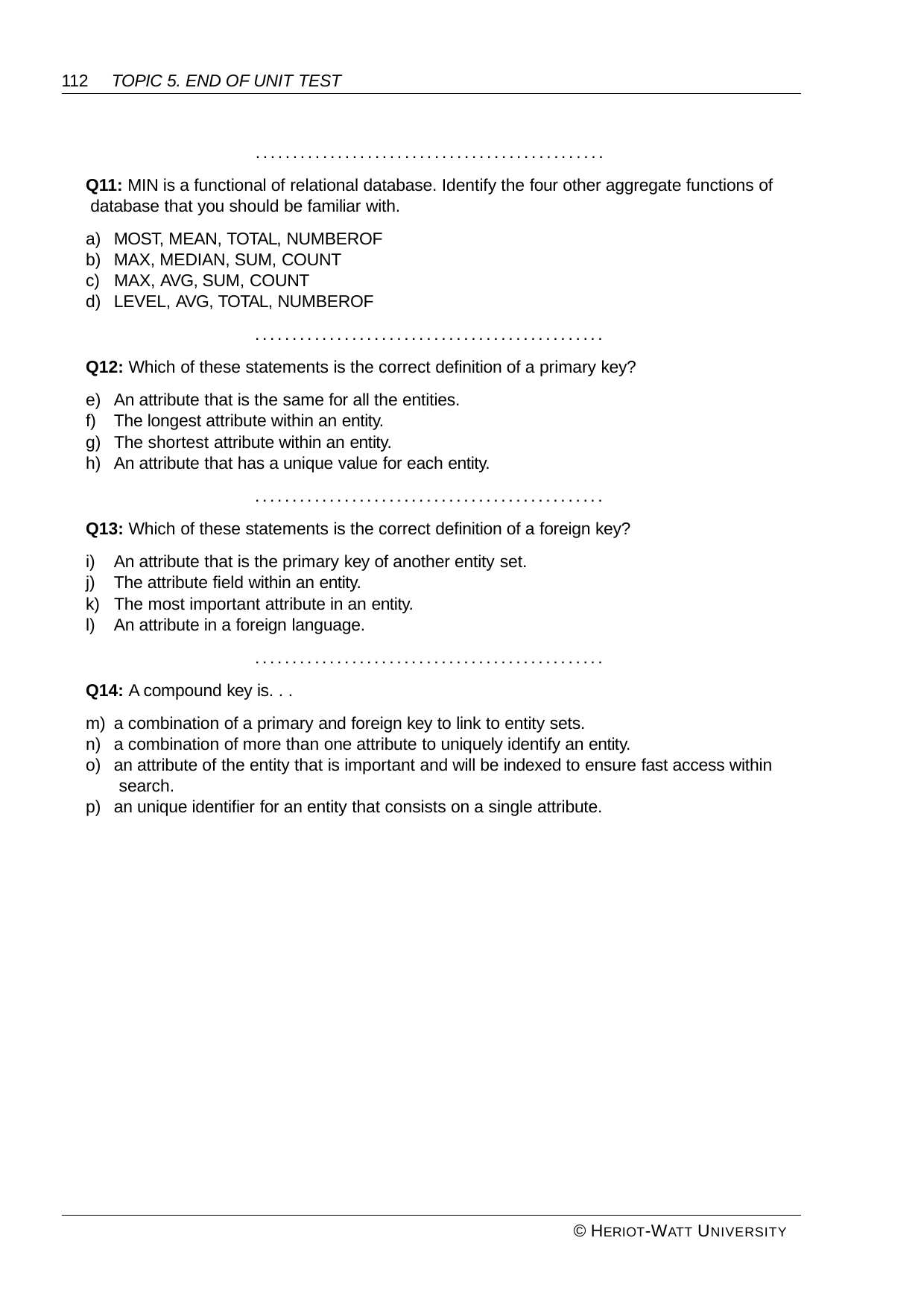

112	TOPIC 5. END OF UNIT TEST

...............................................
Q11: MIN is a functional of relational database. Identify the four other aggregate functions of  database that you should be familiar with.
MOST, MEAN, TOTAL, NUMBEROF
MAX, MEDIAN, SUM, COUNT
MAX, AVG, SUM, COUNT
LEVEL, AVG, TOTAL, NUMBEROF
...............................................
Q12: Which of these statements is the correct definition of a primary key?
An attribute that is the same for all the entities.
The longest attribute within an entity.
The shortest attribute within an entity.
An attribute that has a unique value for each entity.
...............................................
Q13: Which of these statements is the correct definition of a foreign key?
An attribute that is the primary key of another entity set.
The attribute field within an entity.
The most important attribute in an entity.
An attribute in a foreign language.
...............................................
Q14: A compound key is. . .
a combination of a primary and foreign key to link to entity sets.
a combination of more than one attribute to uniquely identify an entity.
an attribute of the entity that is important and will be indexed to ensure fast access within  search.
an unique identifier for an entity that consists on a single attribute.

© HERIOT-WATT UNIVERSITY